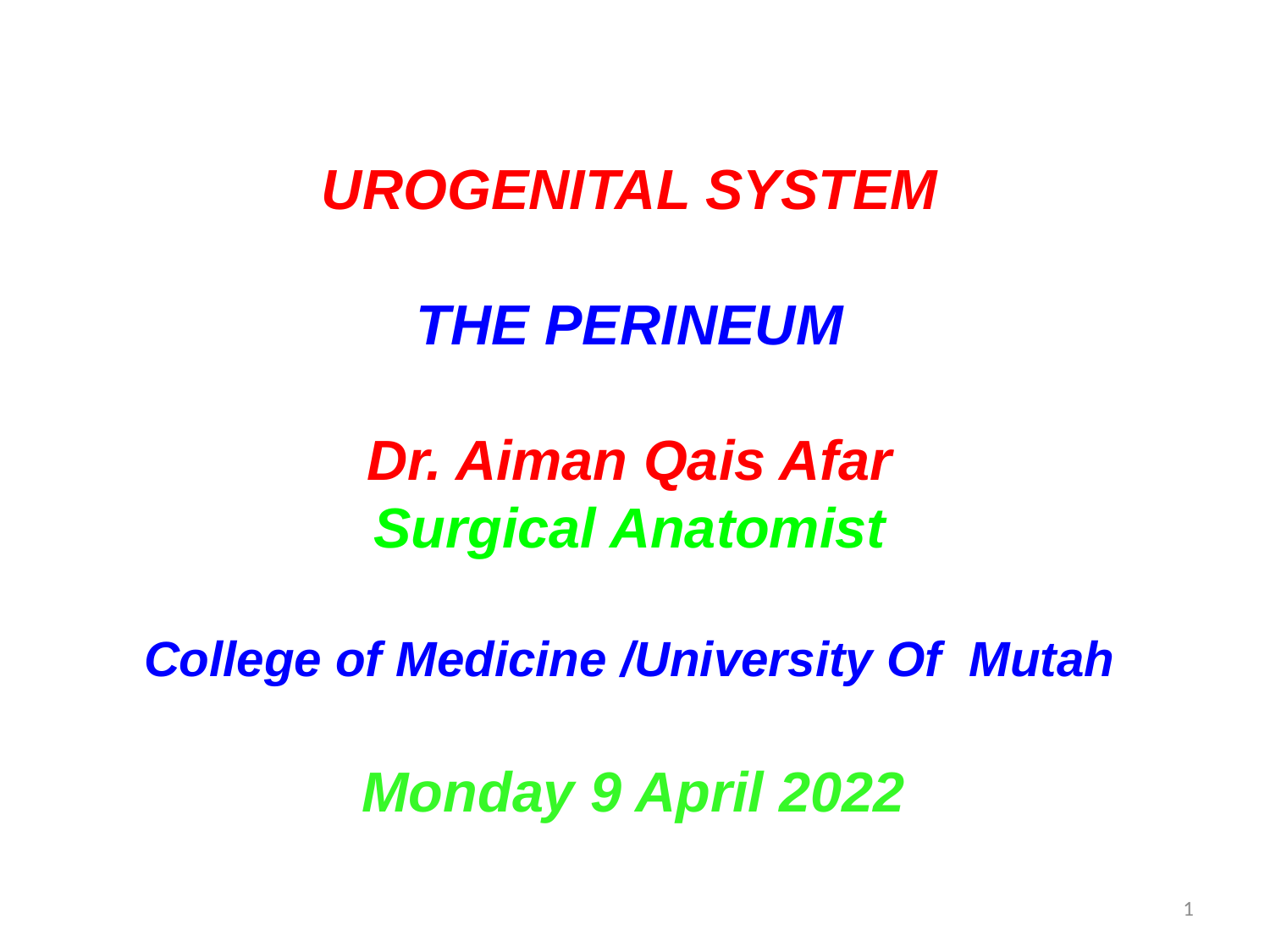

UROGENITAL SYSTEM

THE PERINEUM

Dr. Aiman Qais Afar
Surgical Anatomist

College of Medicine /University Of  Mutah
Monday 9 April 2022
1